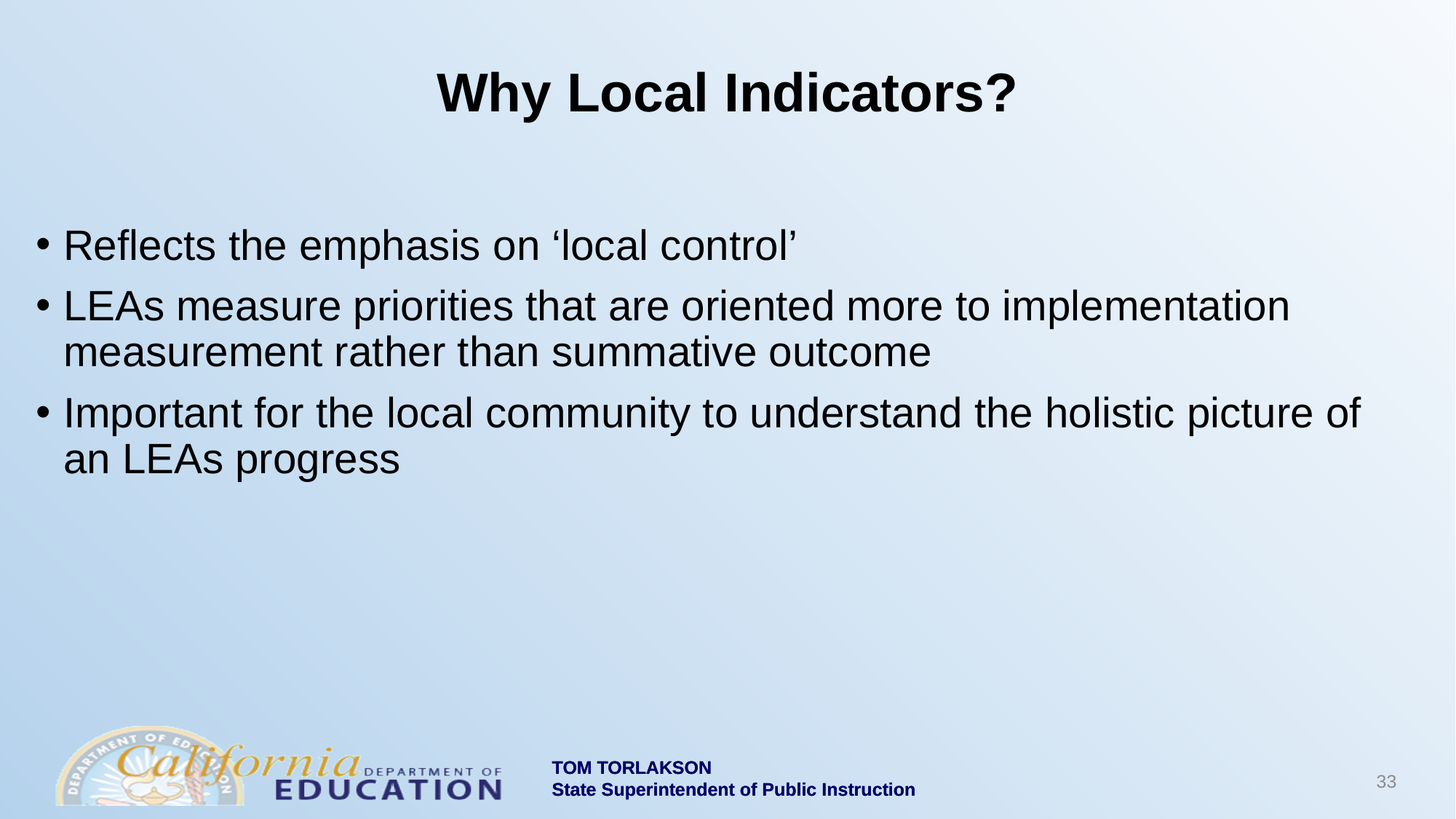

# Why Local Indicators?
Reflects the emphasis on ‘local control’
LEAs measure priorities that are oriented more to implementation measurement rather than summative outcome
Important for the local community to understand the holistic picture of an LEAs progress

33